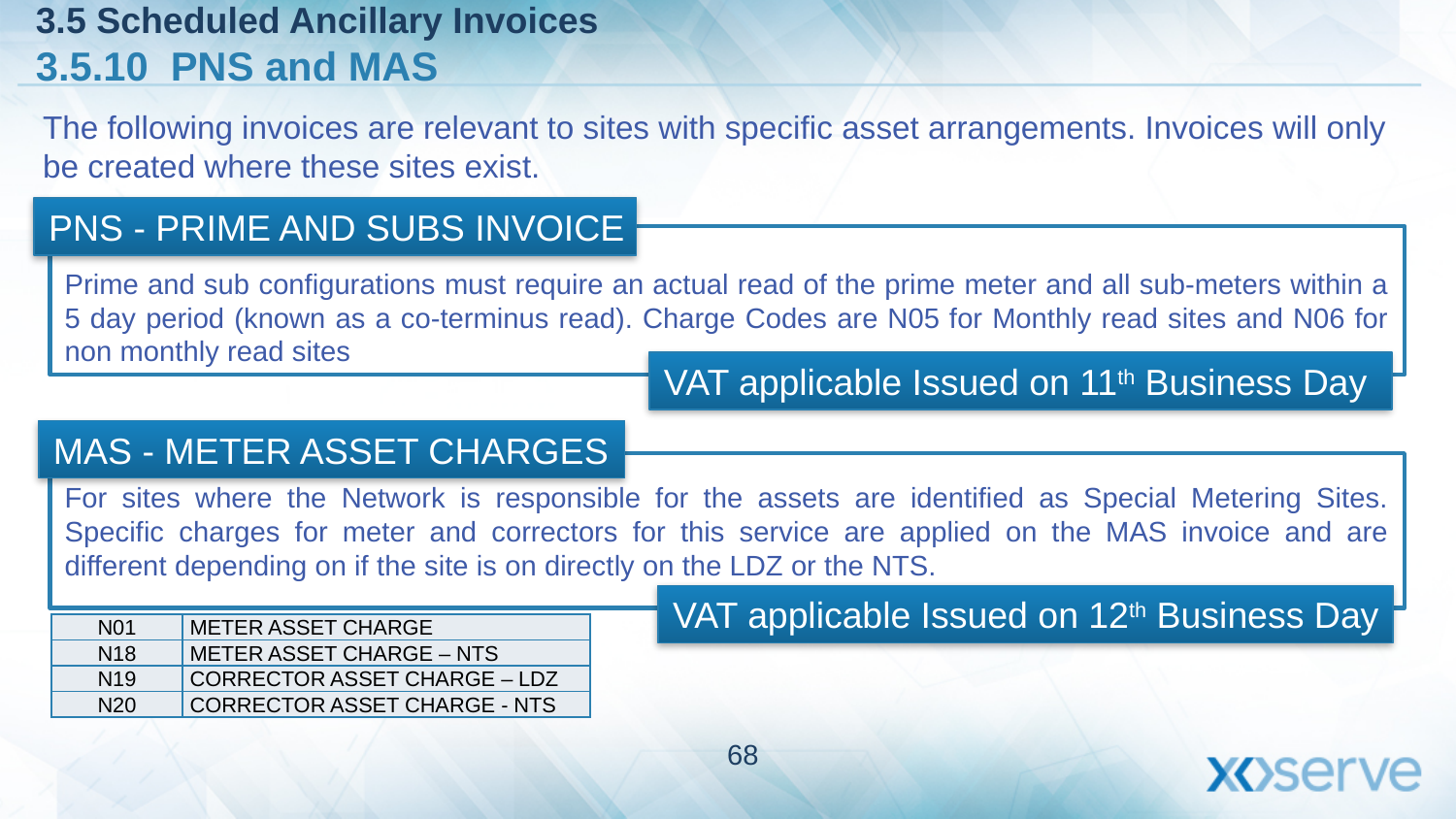

3.5 Scheduled Ancillary Invoices
3.5.10  PNS and MAS
The following invoices are relevant to sites with specific asset arrangements. Invoices will only be created where these sites exist.

PNS - PRIME AND SUBS INVOICE
Prime and sub configurations must require an actual read of the prime meter and all sub-meters within a 5 day period (known as a co-terminus read). Charge Codes are N05 for Monthly read sites and N06 for non monthly read sites
VAT applicable Issued on 11th Business Day
MAS - METER ASSET CHARGES
For sites where the Network is responsible for the assets are identified as Special Metering Sites. Specific charges for meter and correctors for this service are applied on the MAS invoice and are different depending on if the site is on directly on the LDZ or the NTS.
VAT applicable Issued on 12th Business Day
| N01 | METER ASSET CHARGE |
| --- | --- |
| N18 | METER ASSET CHARGE – NTS |
| N19 | CORRECTOR ASSET CHARGE – LDZ |
| N20 | CORRECTOR ASSET CHARGE - NTS |
68